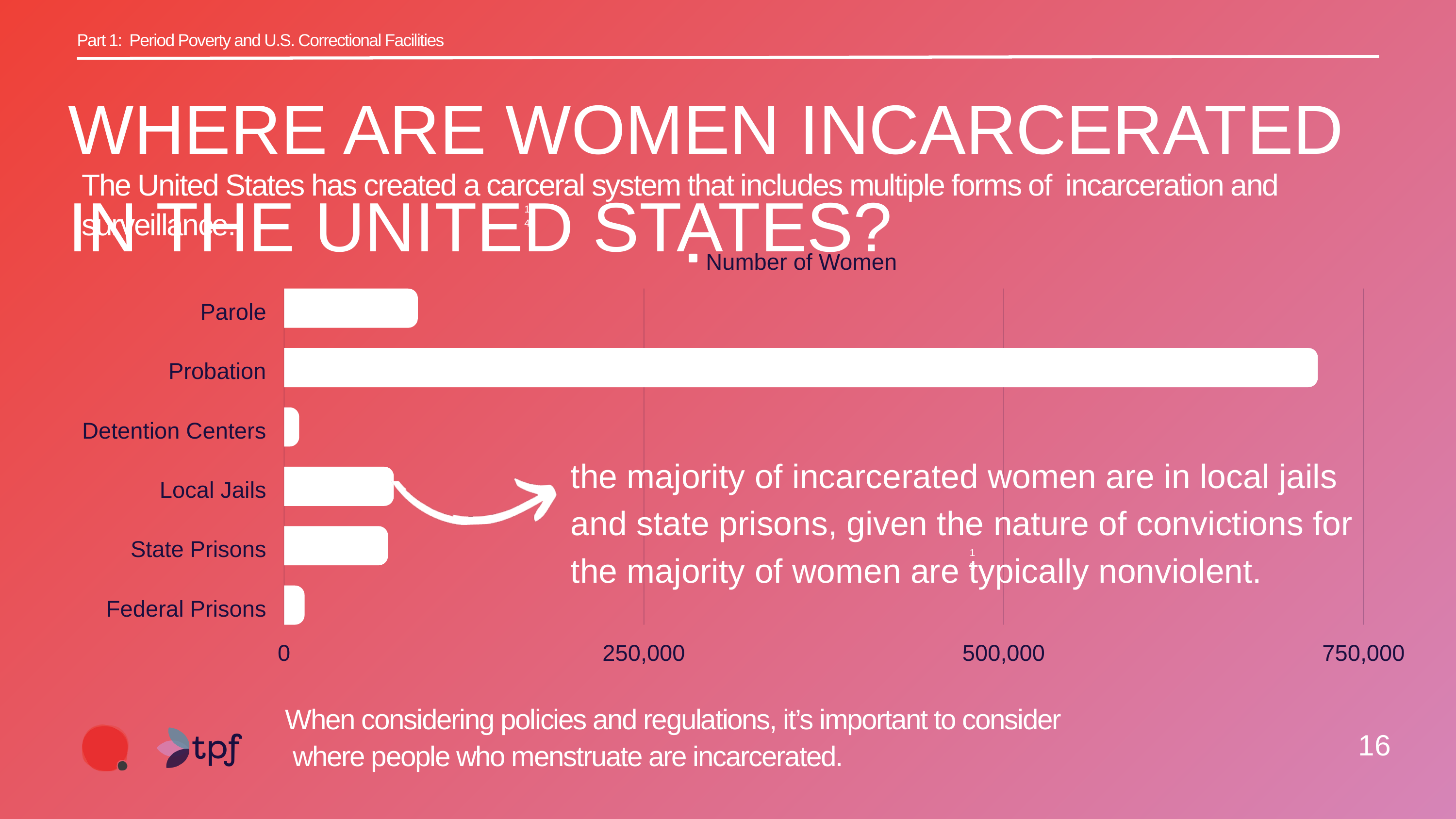

Part 1:  Period Poverty and U.S. Correctional Facilities

WHERE ARE WOMEN INCARCERATED IN THE UNITED STATES?
The United States has created a carceral system that includes multiple forms of  incarceration and surveillance.
14
Number of Women

Parole
Probation
Detention Centers
Local Jails
State Prisons
Federal Prisons
0
250,000
500,000
750,000
the majority of incarcerated women are in local jails and state prisons, given the nature of convictions for the majority of women are typically nonviolent.

15
When considering policies and regulations, it’s important to consider
 where people who menstruate are incarcerated.

16